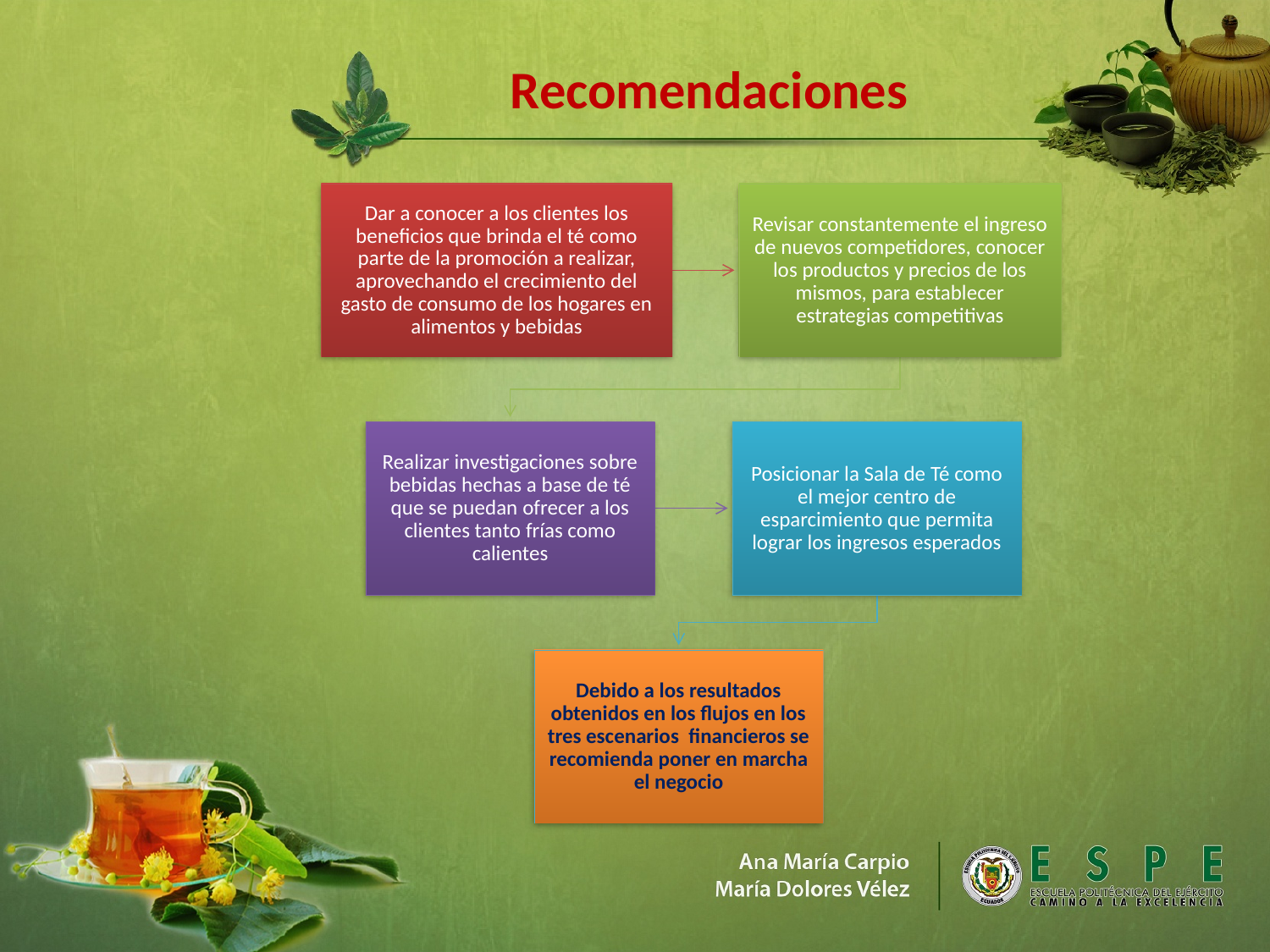

Recomendaciones

Dar a conocer a los clientes los beneficios que brinda el té como parte de la promoción a realizar, aprovechando el crecimiento del gasto de consumo de los hogares en alimentos y bebidas

Revisar constantemente el ingreso de nuevos competidores, conocer los productos y precios de los mismos, para establecer estrategias competitivas

Realizar investigaciones sobre bebidas hechas a base de té que se puedan ofrecer a los clientes tanto frías como calientes

Posicionar la Sala de Té como el mejor centro de esparcimiento que permita lograr los ingresos esperados
Debido a los resultados obtenidos en los flujos en los tres escenarios  financieros se recomienda poner en marcha el negocio